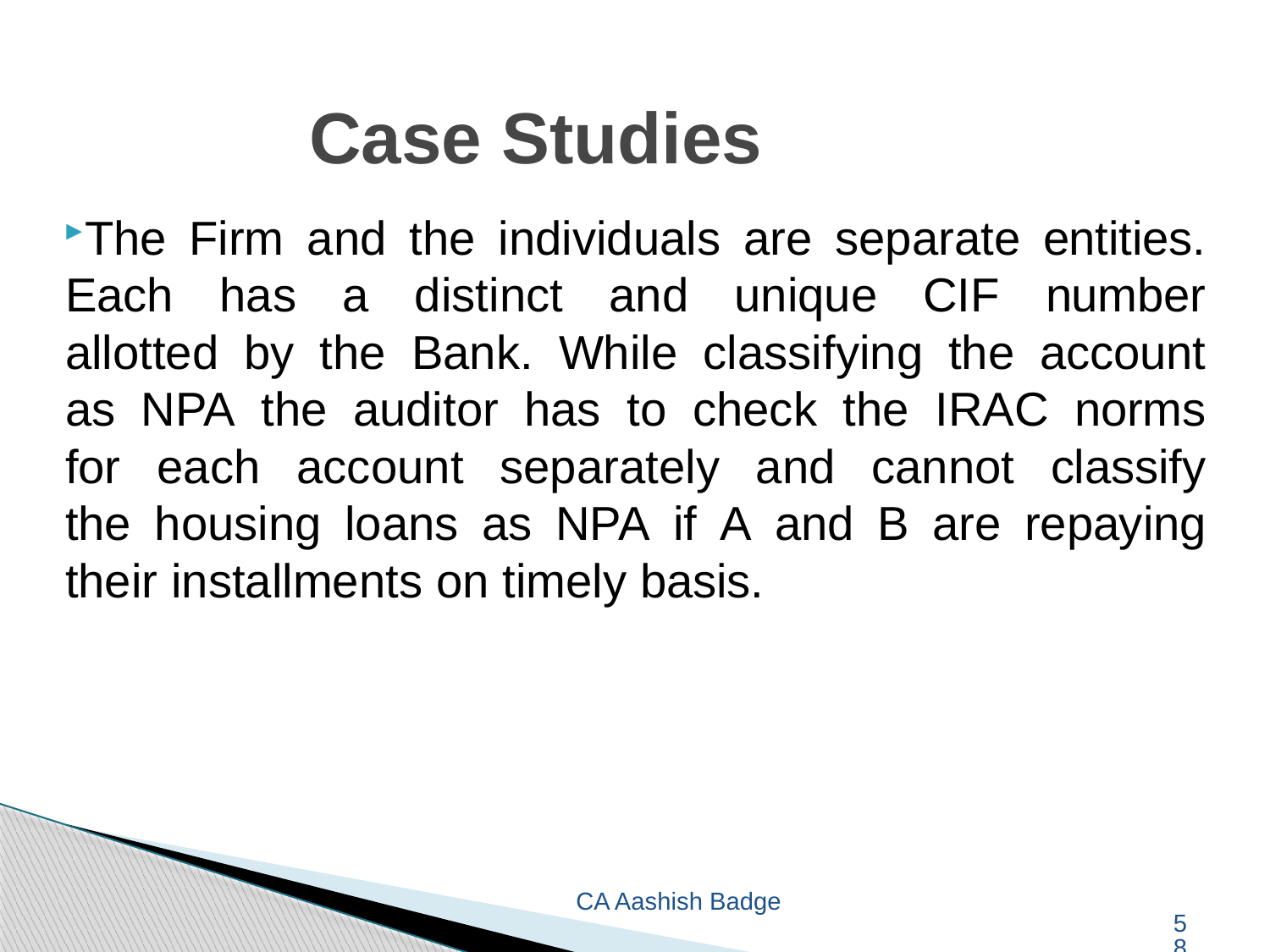

# Case Studies
The Firm and the individuals are separate entities. Each  has  a  distinct  and  unique  CIF  number allotted by the Bank. While classifying the account as NPA the auditor has to check the IRAC norms for  each  account  separately  and  cannot  classify the housing loans as NPA if A and B are repaying their installments on timely basis.
CA Aashish Badge
58